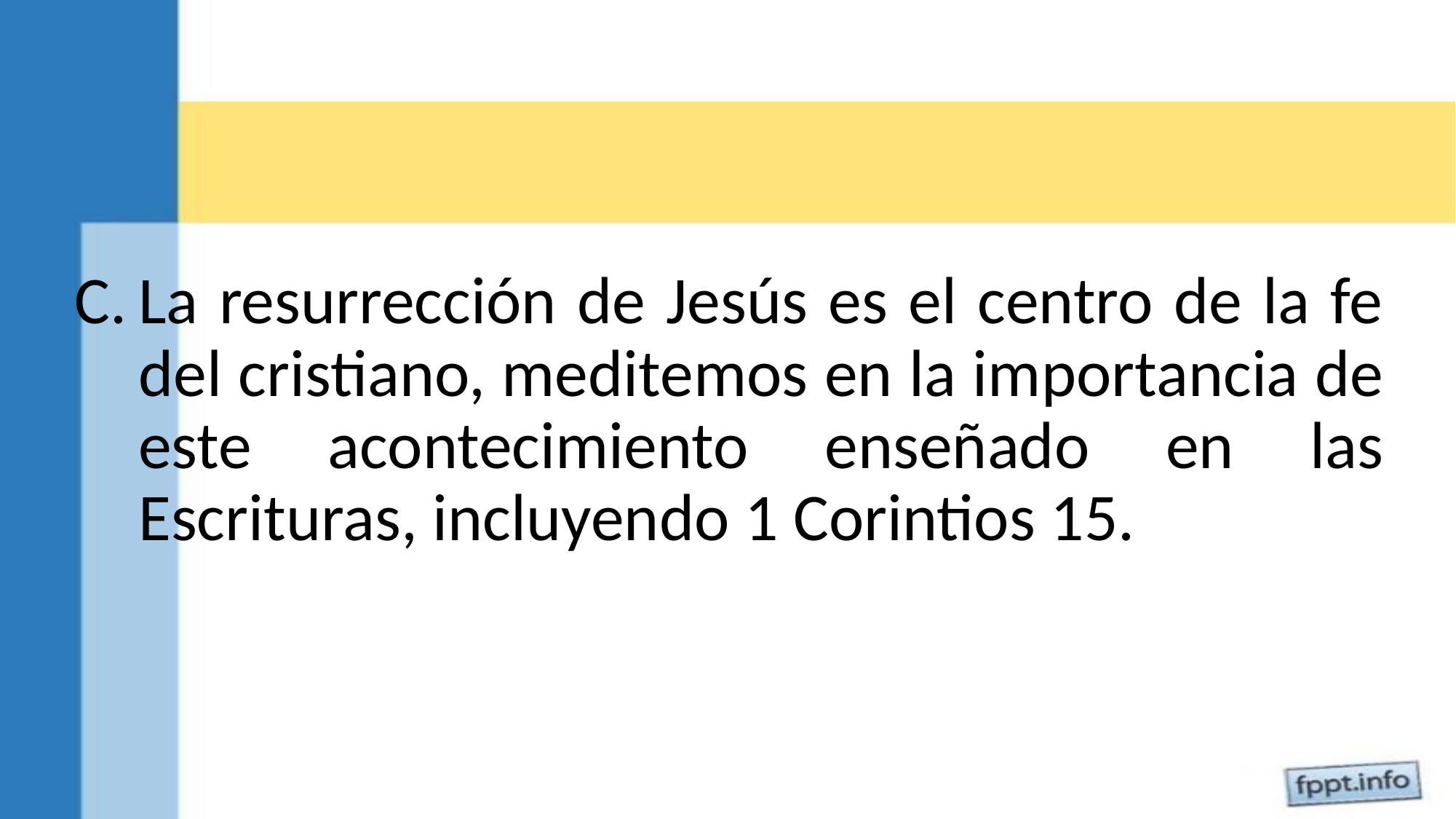

La resurrección de Jesús es el centro de la fe del cristiano, meditemos en la importancia de este acontecimiento enseñado en las Escrituras, incluyendo 1 Corintios 15.